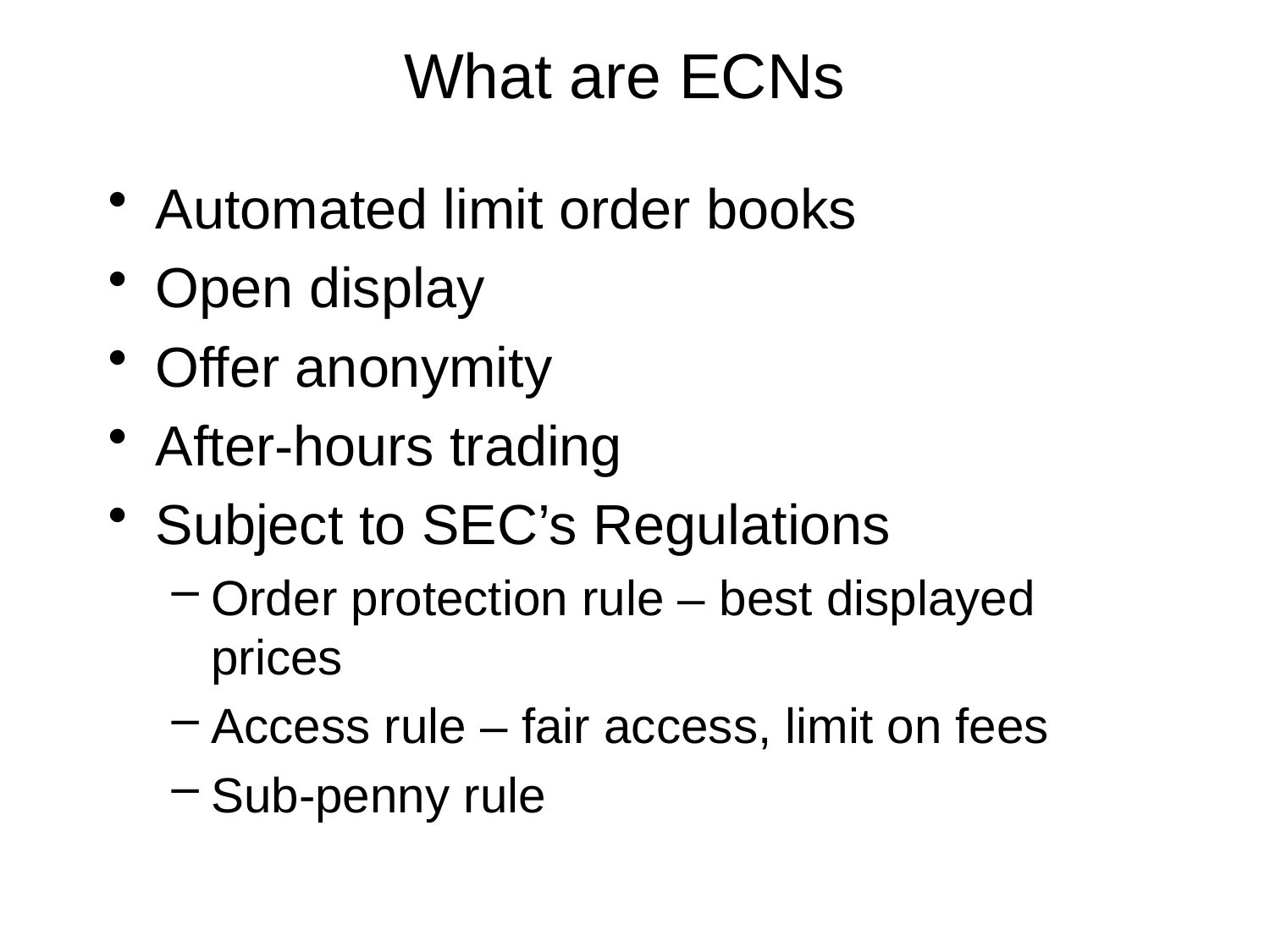

# What are ECNs
Automated limit order books
Open display
Offer anonymity
After-hours trading
Subject to SEC’s Regulations
Order protection rule – best displayed prices
Access rule – fair access, limit on fees
Sub-penny rule